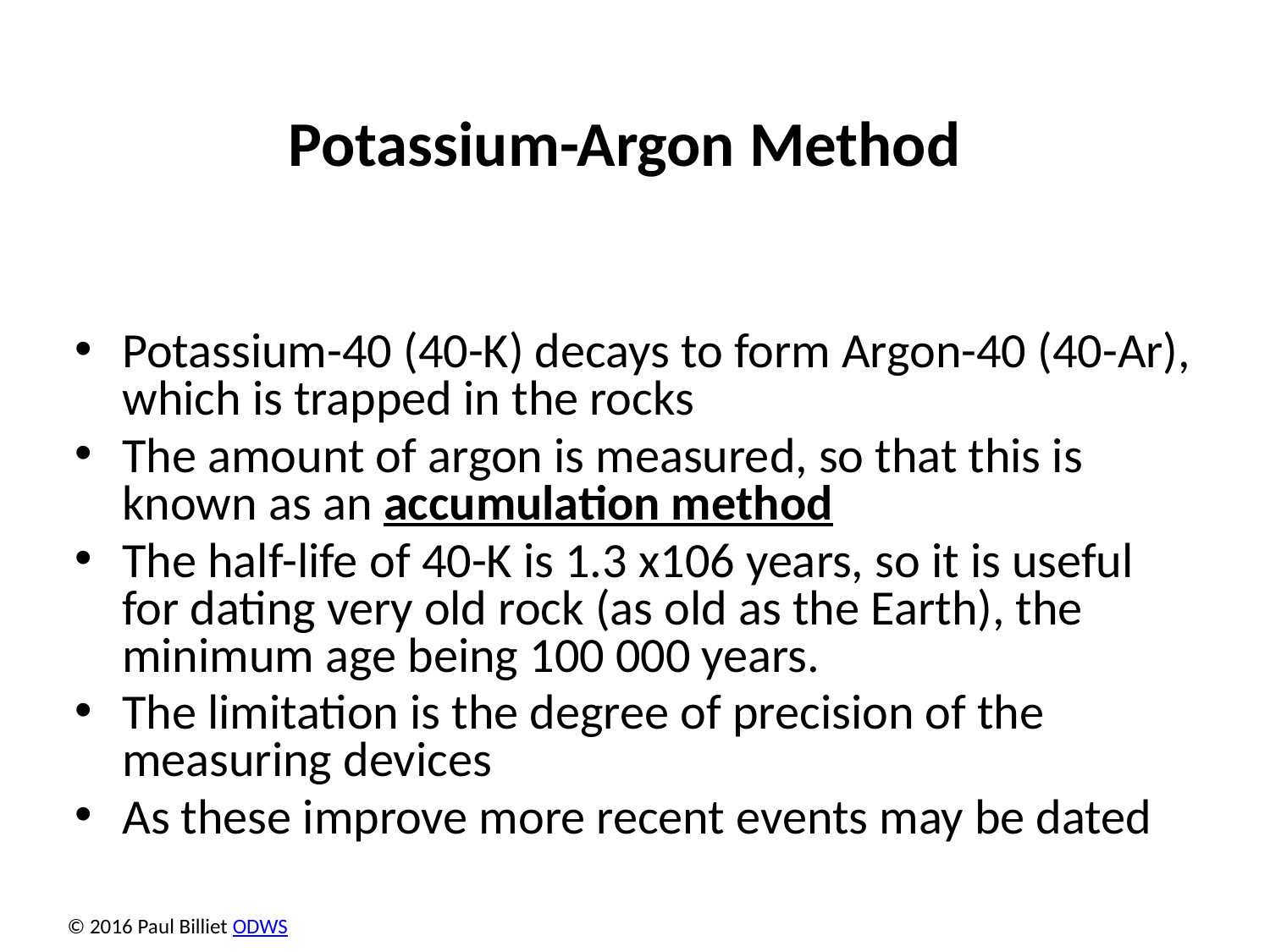

# Potassium-Argon Method
Potassium-40 (40-K) decays to form Argon-40 (40-Ar), which is trapped in the rocks
The amount of argon is measured, so that this is known as an accumulation method
The half-life of 40-K is 1.3 x106 years, so it is useful for dating very old rock (as old as the Earth), the minimum age being 100 000 years.
The limitation is the degree of precision of the measuring devices
As these improve more recent events may be dated
© 2016 Paul Billiet ODWS